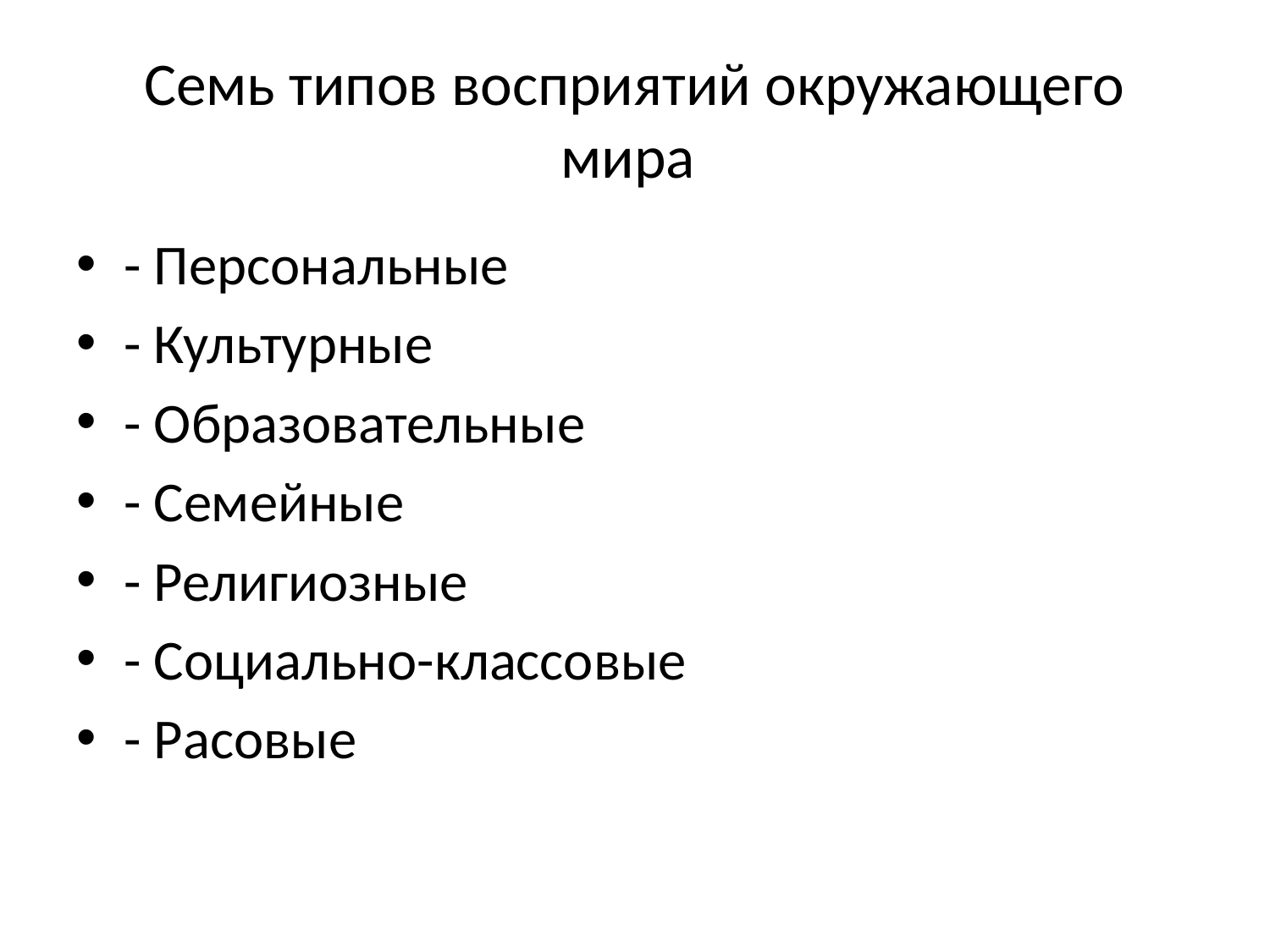

# Семь типов восприятий окружающего мира
- Персональные
- Культурные
- Образовательные
- Семейные
- Религиозные
- Социально-классовые
- Расовые